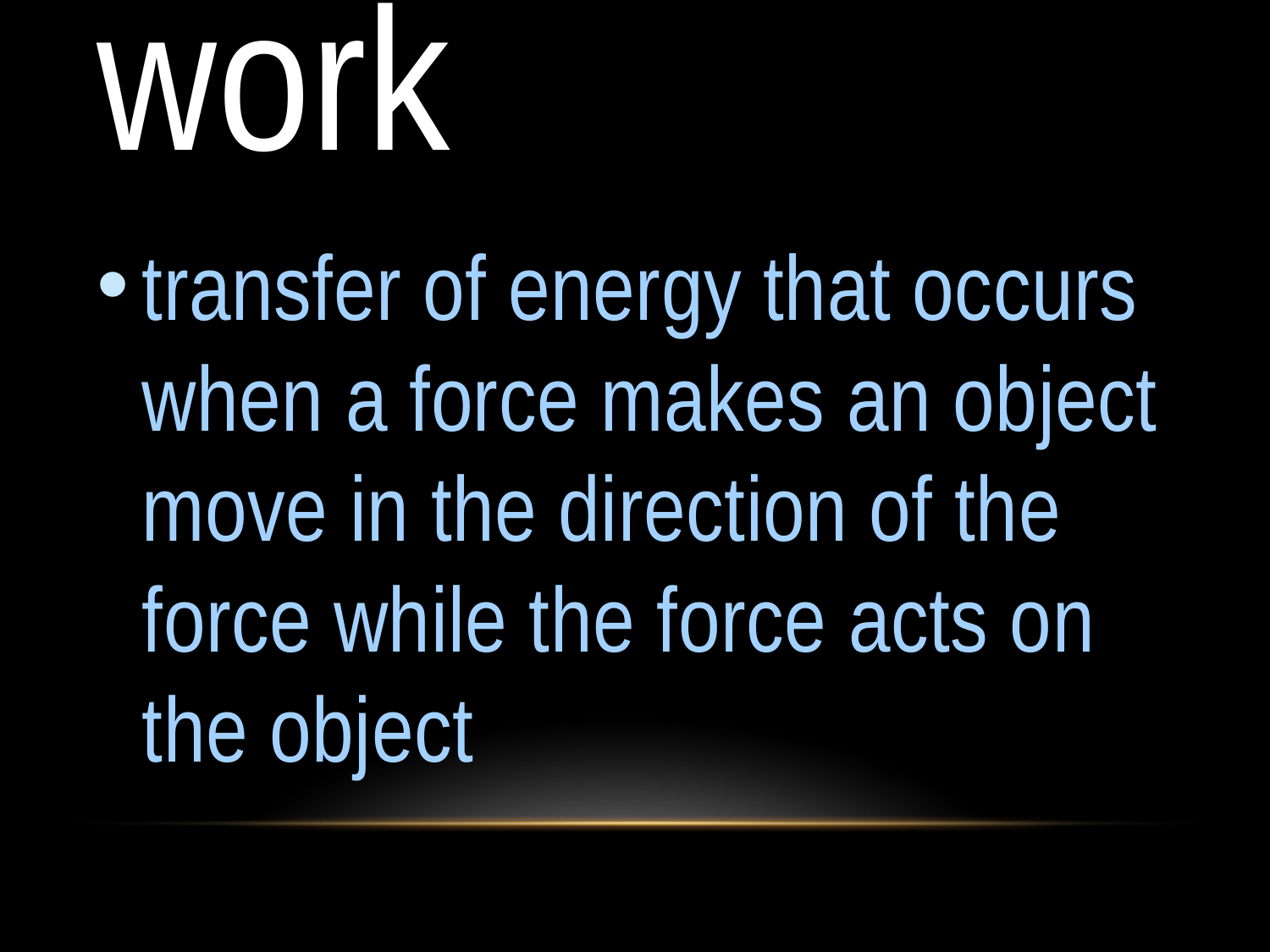

# work
transfer of energy that occurs when a force makes an object move in the direction of the force while the force acts on the object